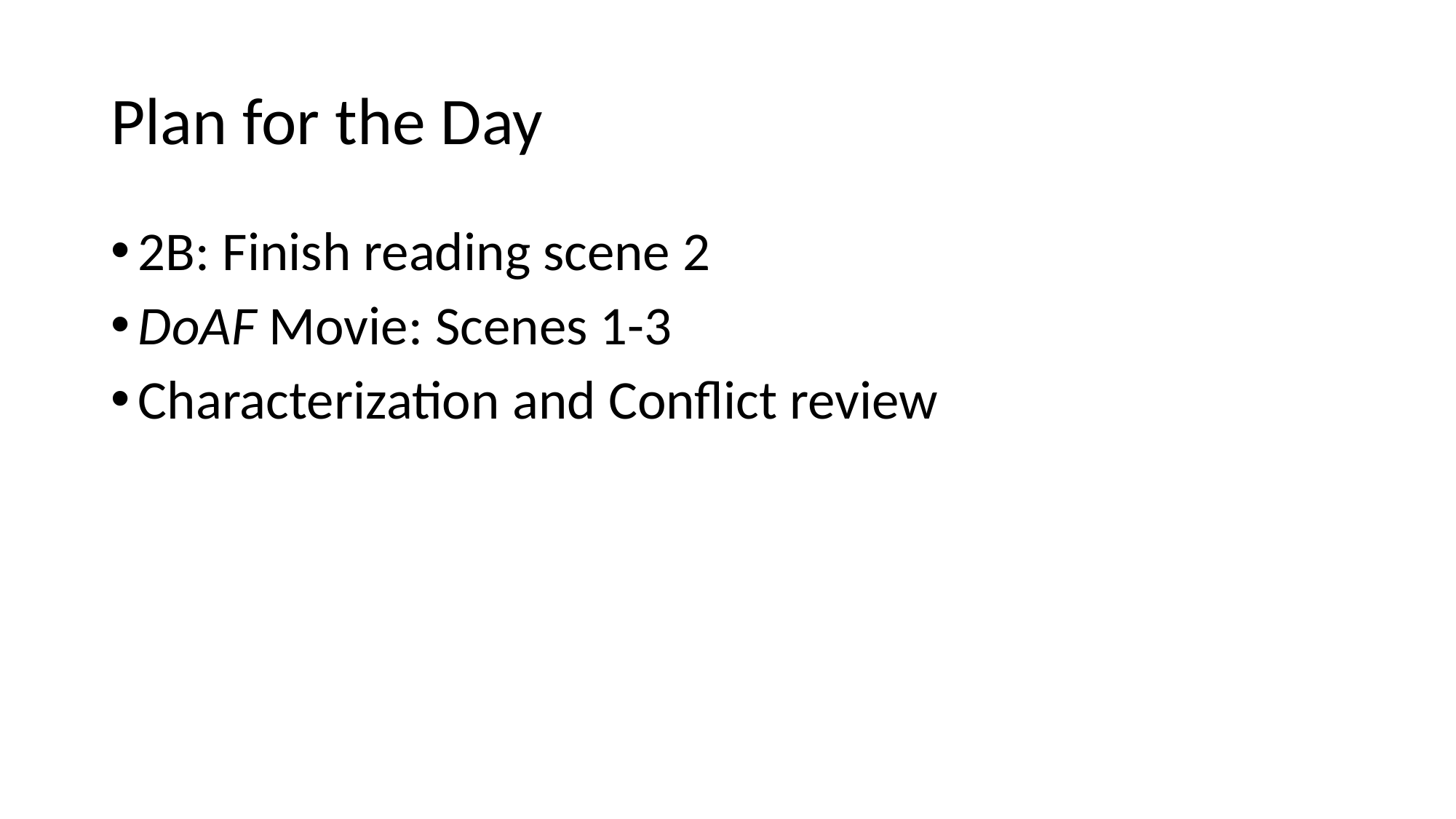

# Plan for the Day
2B: Finish reading scene 2
DoAF Movie: Scenes 1-3
Characterization and Conflict review